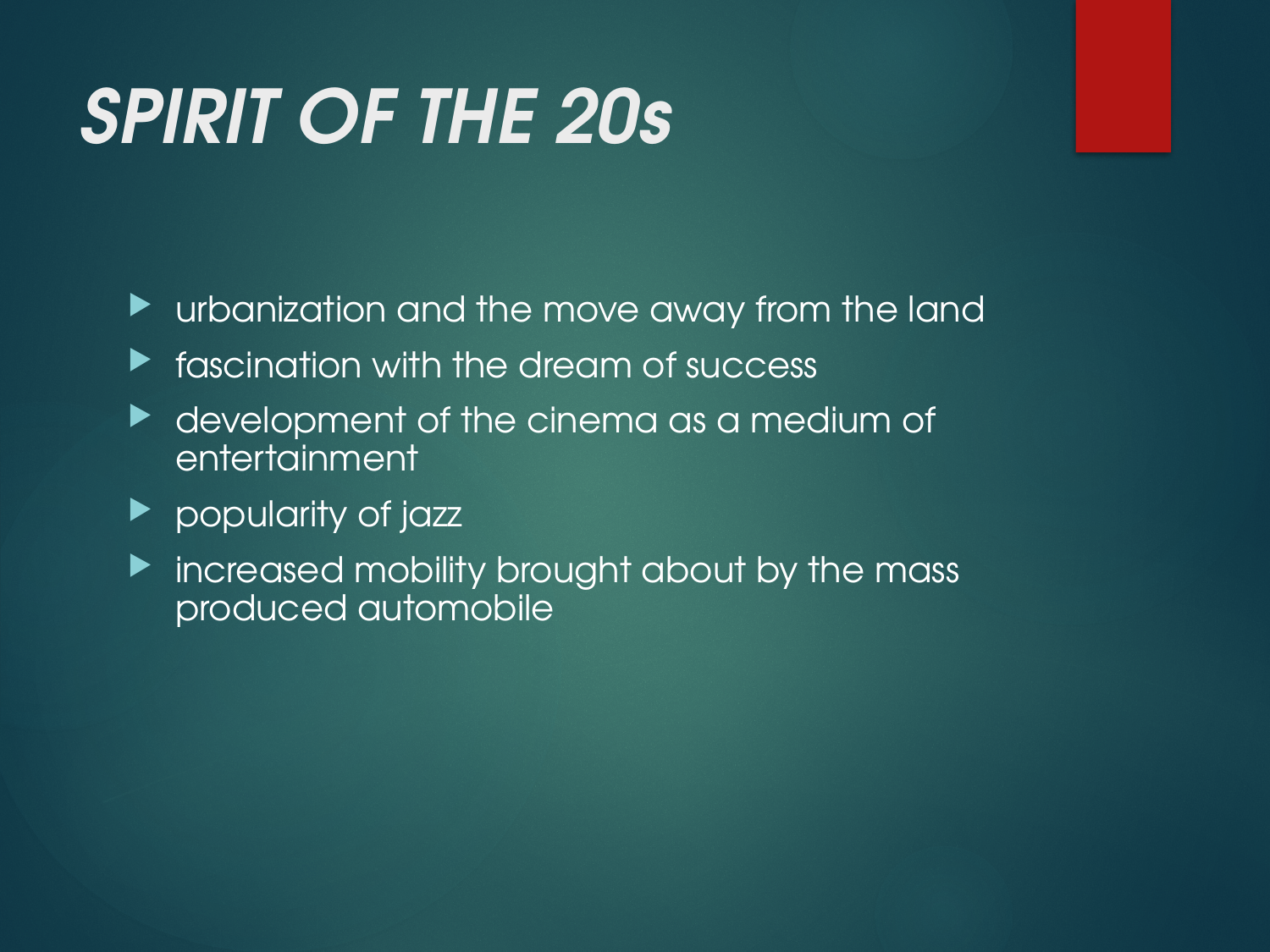

# SPIRIT OF THE 20s
urbanization and the move away from the land
fascination with the dream of success
development of the cinema as a medium of entertainment
popularity of jazz
increased mobility brought about by the mass produced automobile